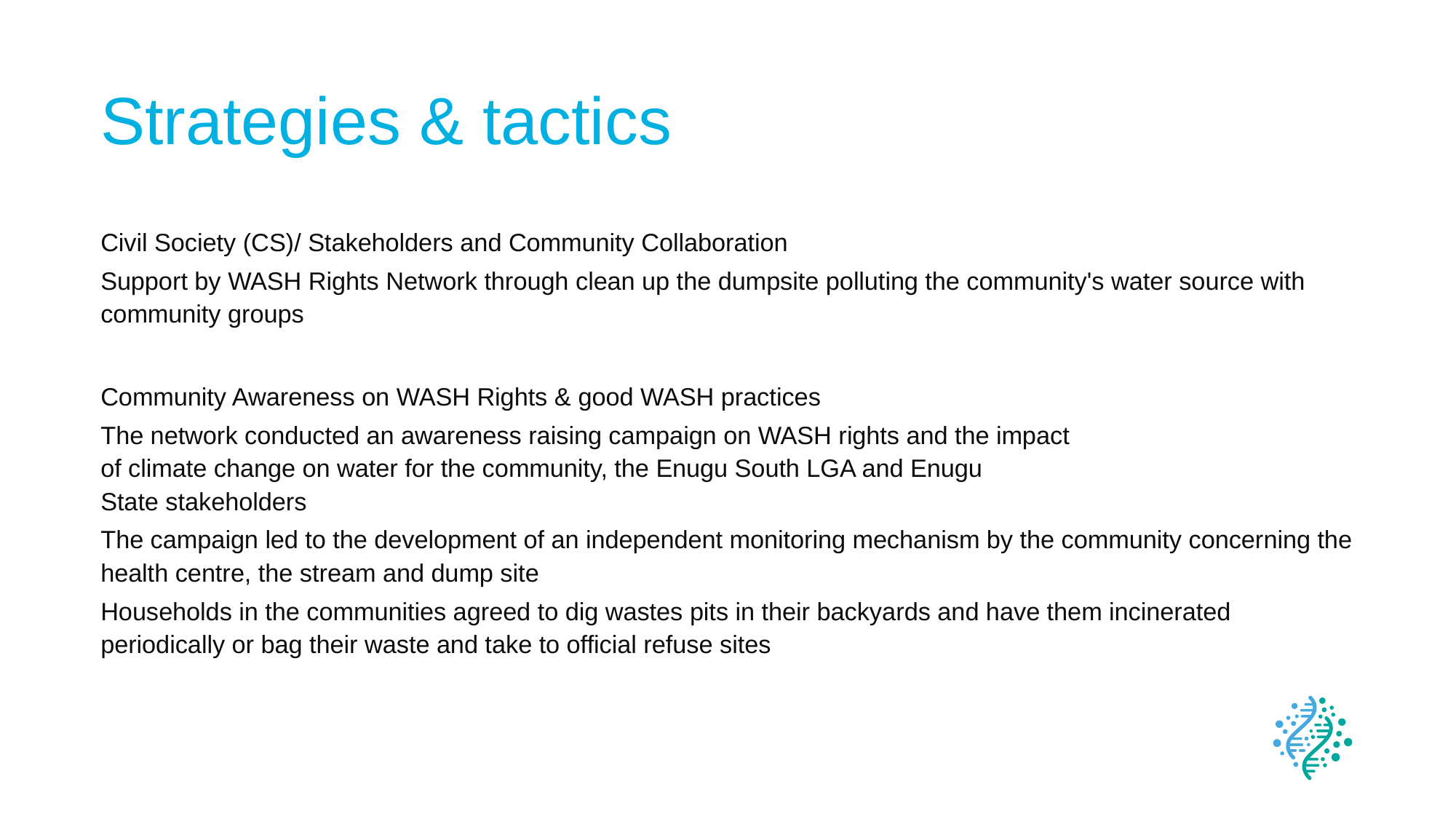

# Strategies & tactics
Civil Society (CS)/ Stakeholders and Community Collaboration
Support by WASH Rights Network through clean up the dumpsite polluting the community's water source with community groups

Community Awareness on WASH Rights & good WASH practices
The network conducted an awareness raising campaign on WASH rights and the impact
of climate change on water for the community, the Enugu South LGA and Enugu
State stakeholders
The campaign led to the development of an independent monitoring mechanism by the community concerning the health centre, the stream and dump site
Households in the communities agreed to dig wastes pits in their backyards and have them incinerated periodically or bag their waste and take to official refuse sites